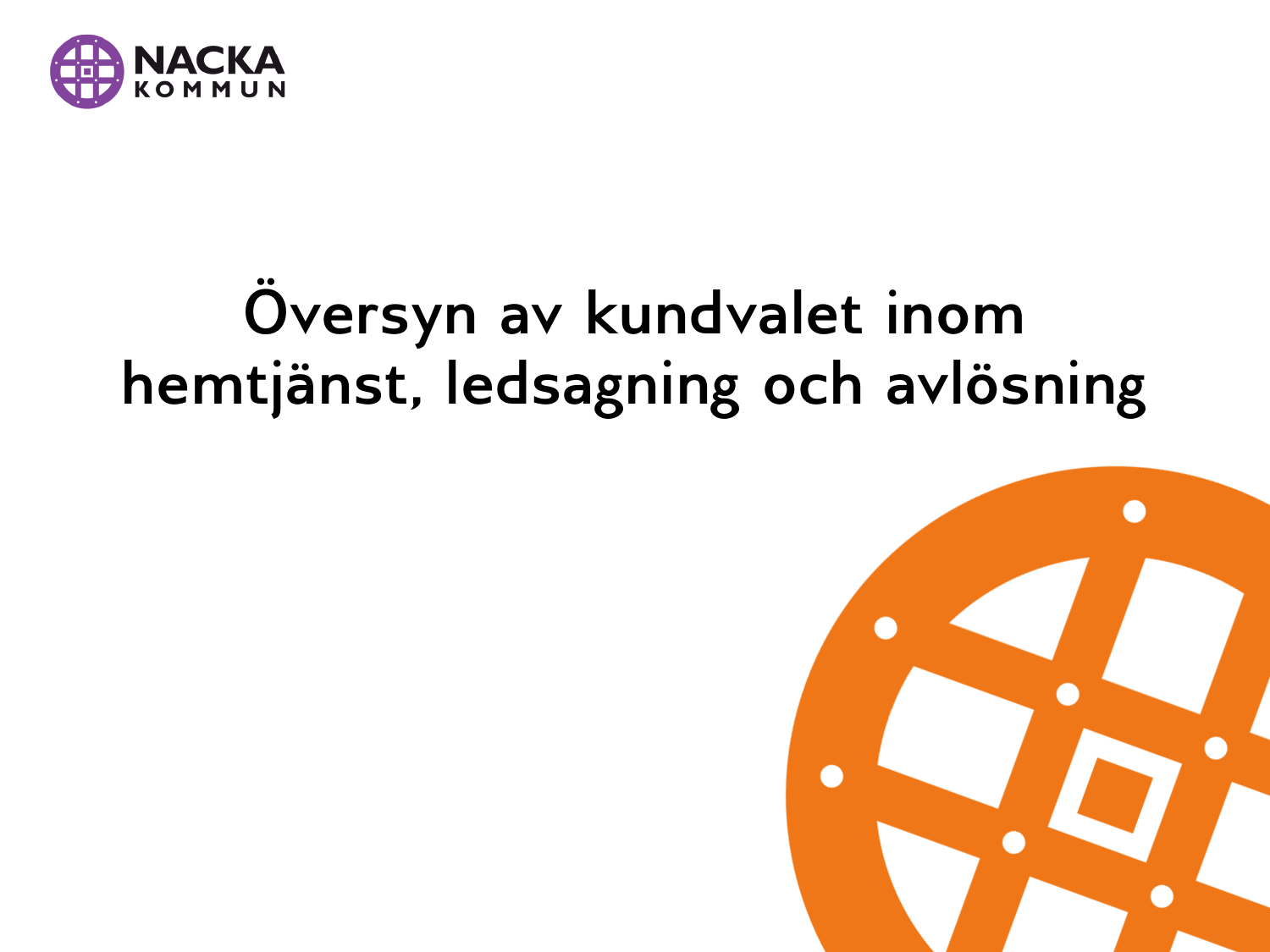

# Översyn av kundvalet inom hemtjänst, ledsagning och avlösning